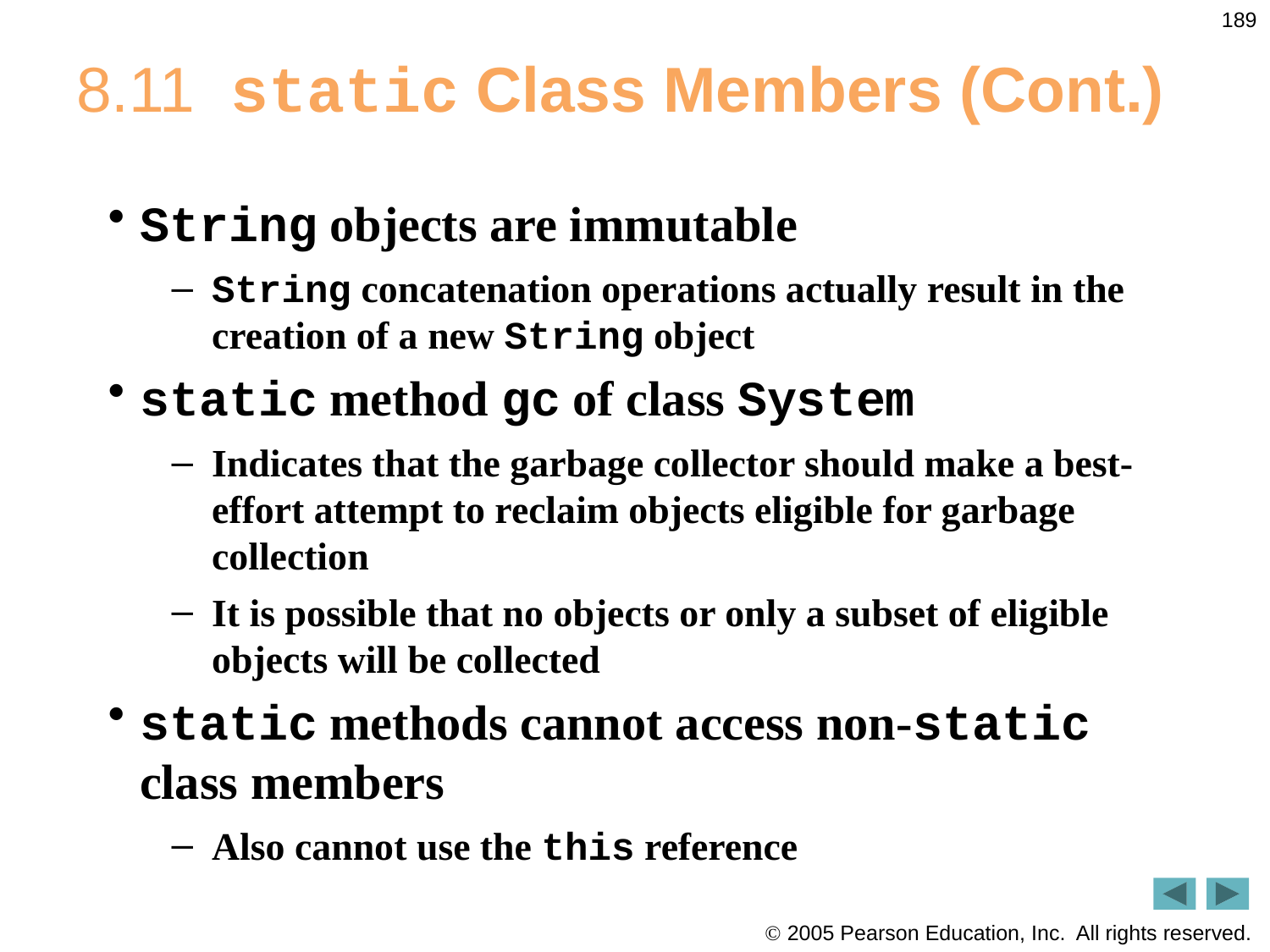

189
# 8.11  static Class Members (Cont.)
String objects are immutable
String concatenation operations actually result in the creation of a new String object
static method gc of class System
Indicates that the garbage collector should make a best-effort attempt to reclaim objects eligible for garbage collection
It is possible that no objects or only a subset of eligible objects will be collected
static methods cannot access non-static class members
Also cannot use the this reference